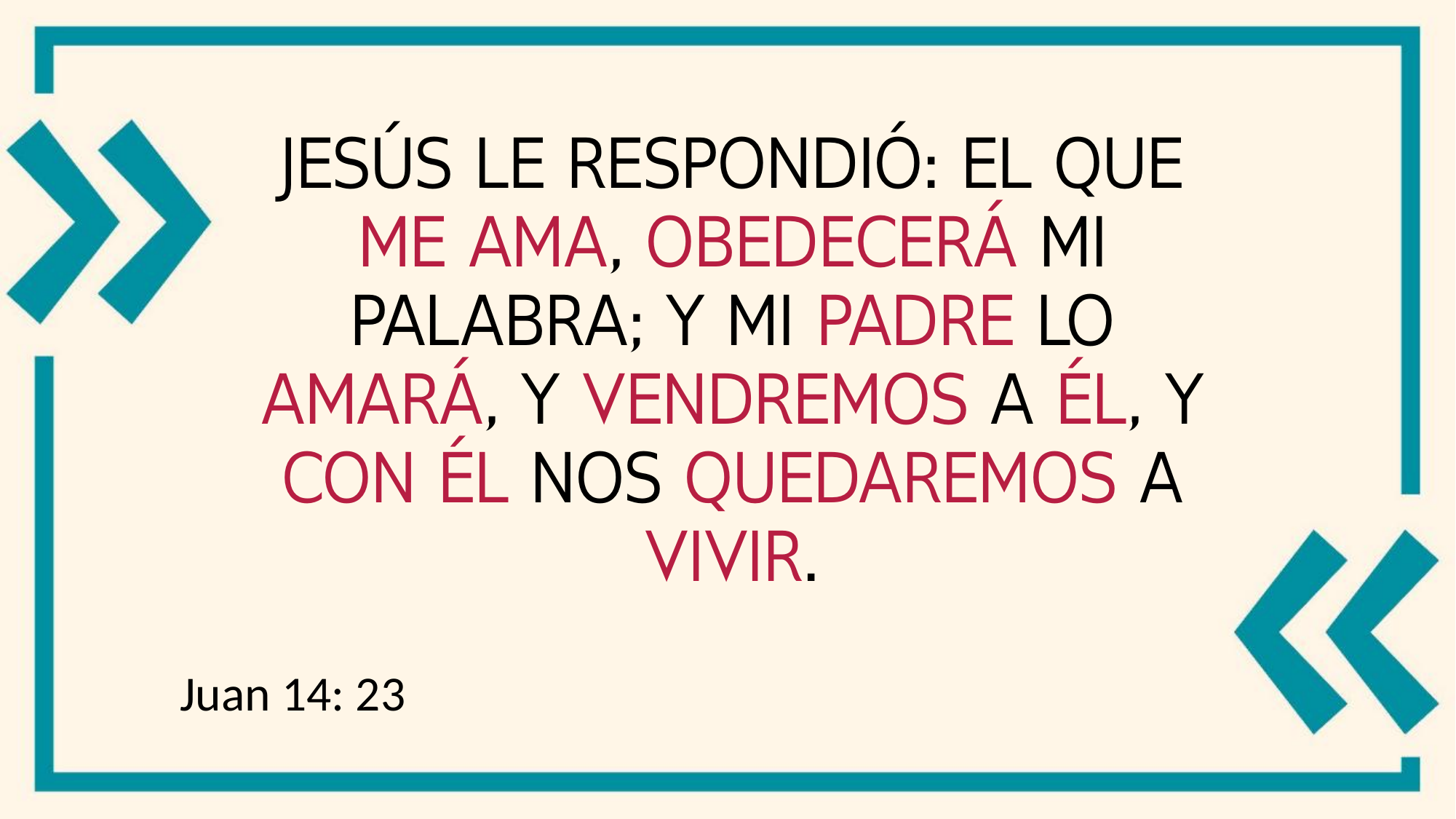

# Jesús le respondió: El que me ama, obedecerá mi palabra; y mi Padre lo amará, y vendremos a él, y con él nos quedaremos a vivir.
Juan 14: 23